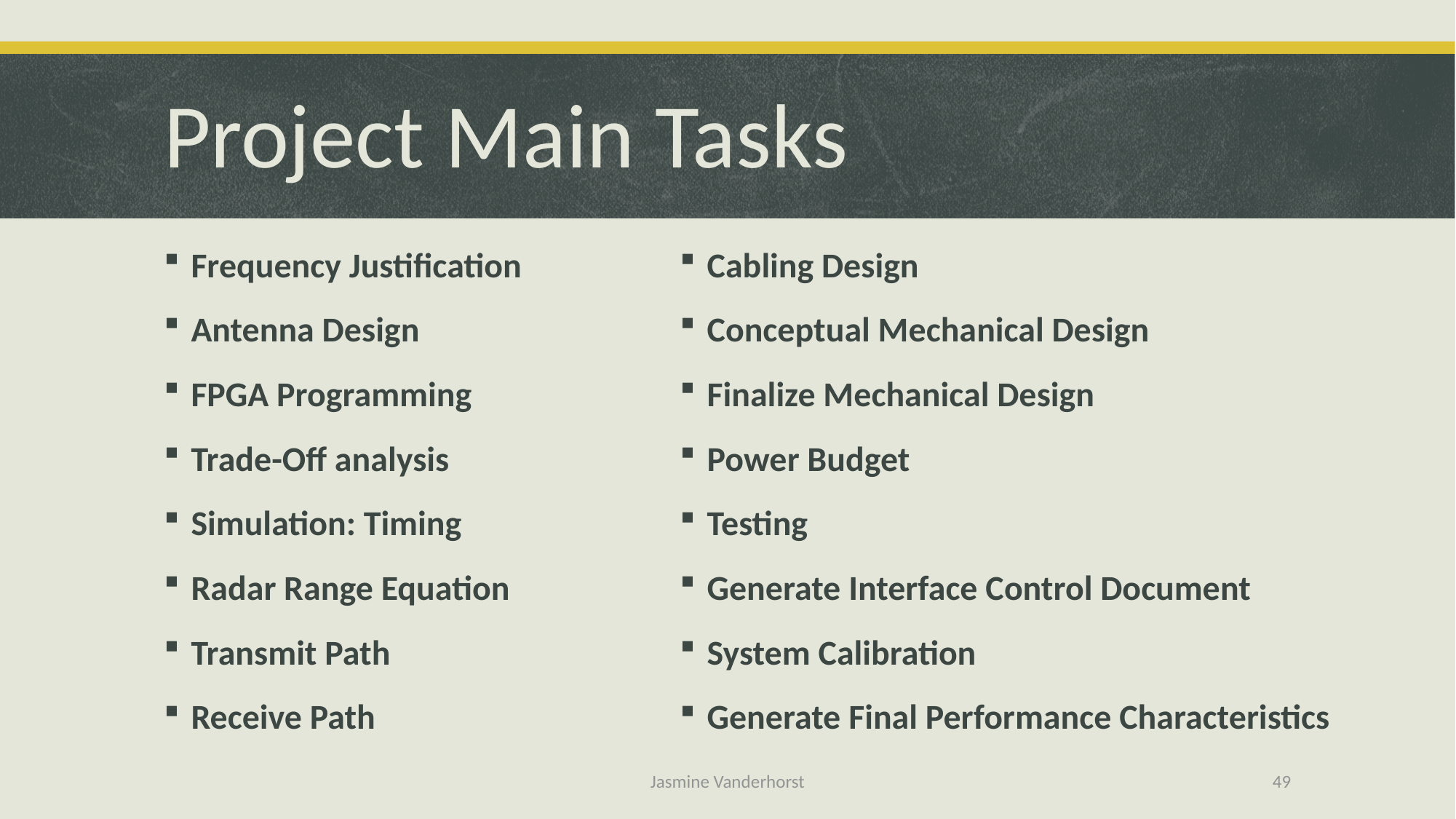

# Project Main Tasks
Frequency Justification
Antenna Design
FPGA Programming ­
Trade-Off analysis
Simulation: Timing
Radar Range Equation
Transmit Path
Receive Path
Cabling Design
Conceptual Mechanical Design
Finalize Mechanical Design
Power Budget
Testing
Generate Interface Control Document
System Calibration
Generate Final Performance Characteristics

Jasmine Vanderhorst
49